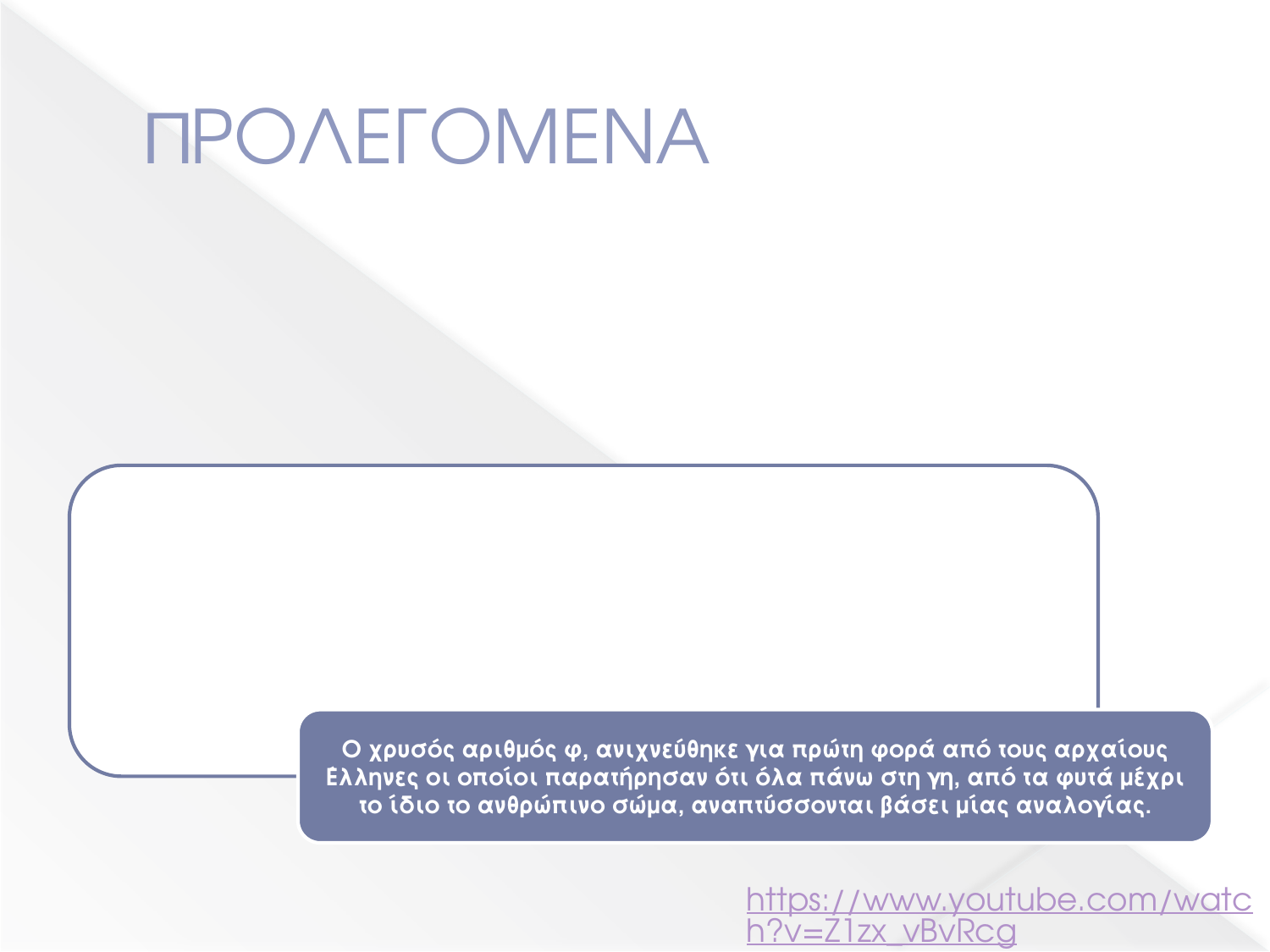

# ΠΡΟΛΕΓΟΜΕΝΑ
Ο χρυσός αριθμός φ, ανιχνεύθηκε για πρώτη φορά από τους αρχαίους Έλληνες οι οποίοι παρατήρησαν ότι όλα πάνω στη γη, από τα φυτά μέχρι το ίδιο το ανθρώπινο σώμα, αναπτύσσονται βάσει μίας αναλογίας.
https://www.youtube.com/watch?v=Z1zx_vBvRcg